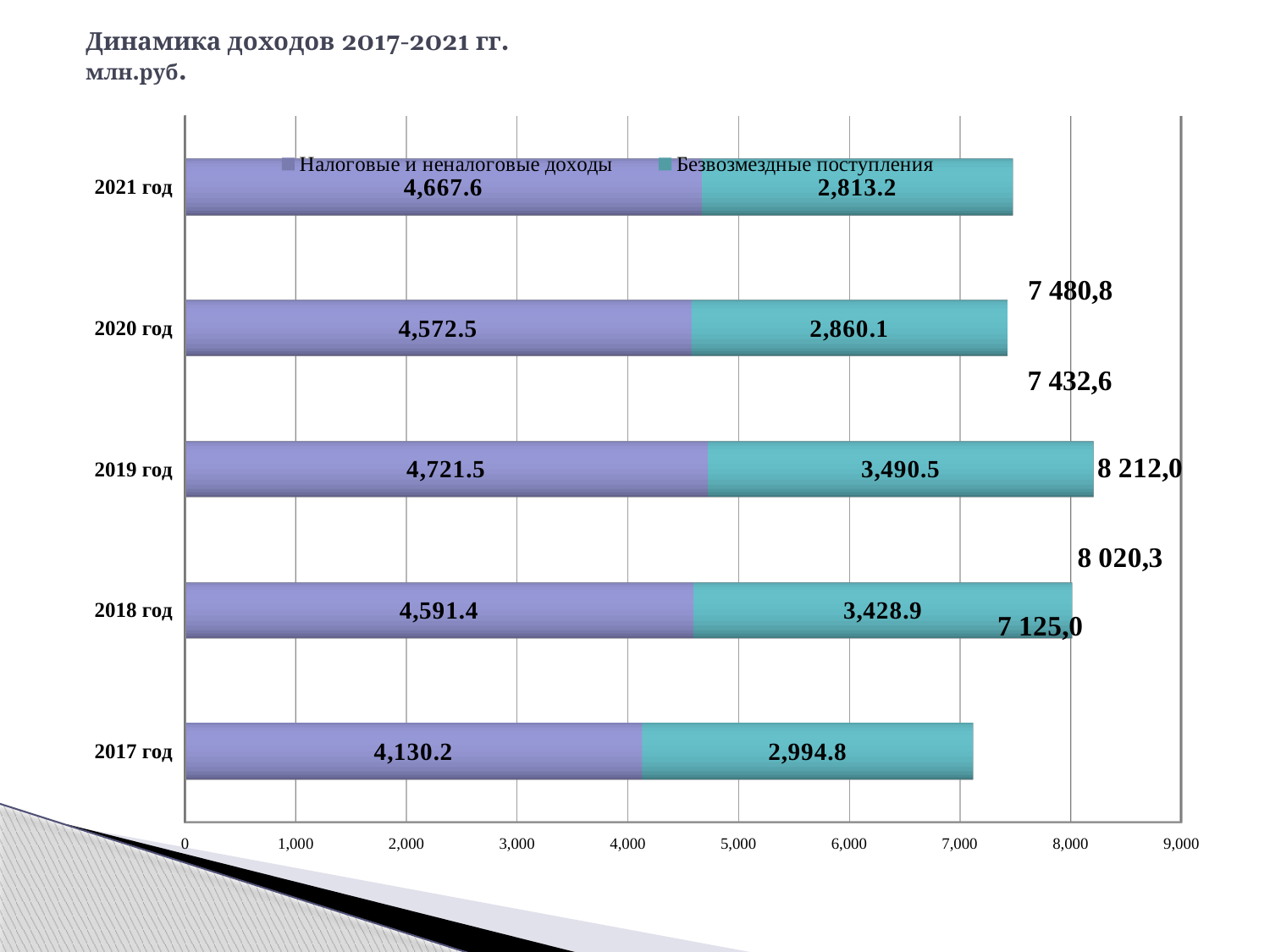

# Динамика доходов 2017-2021 гг.                                                                                              млн.руб.

[unsupported chart]

7 480,8
7 432,6